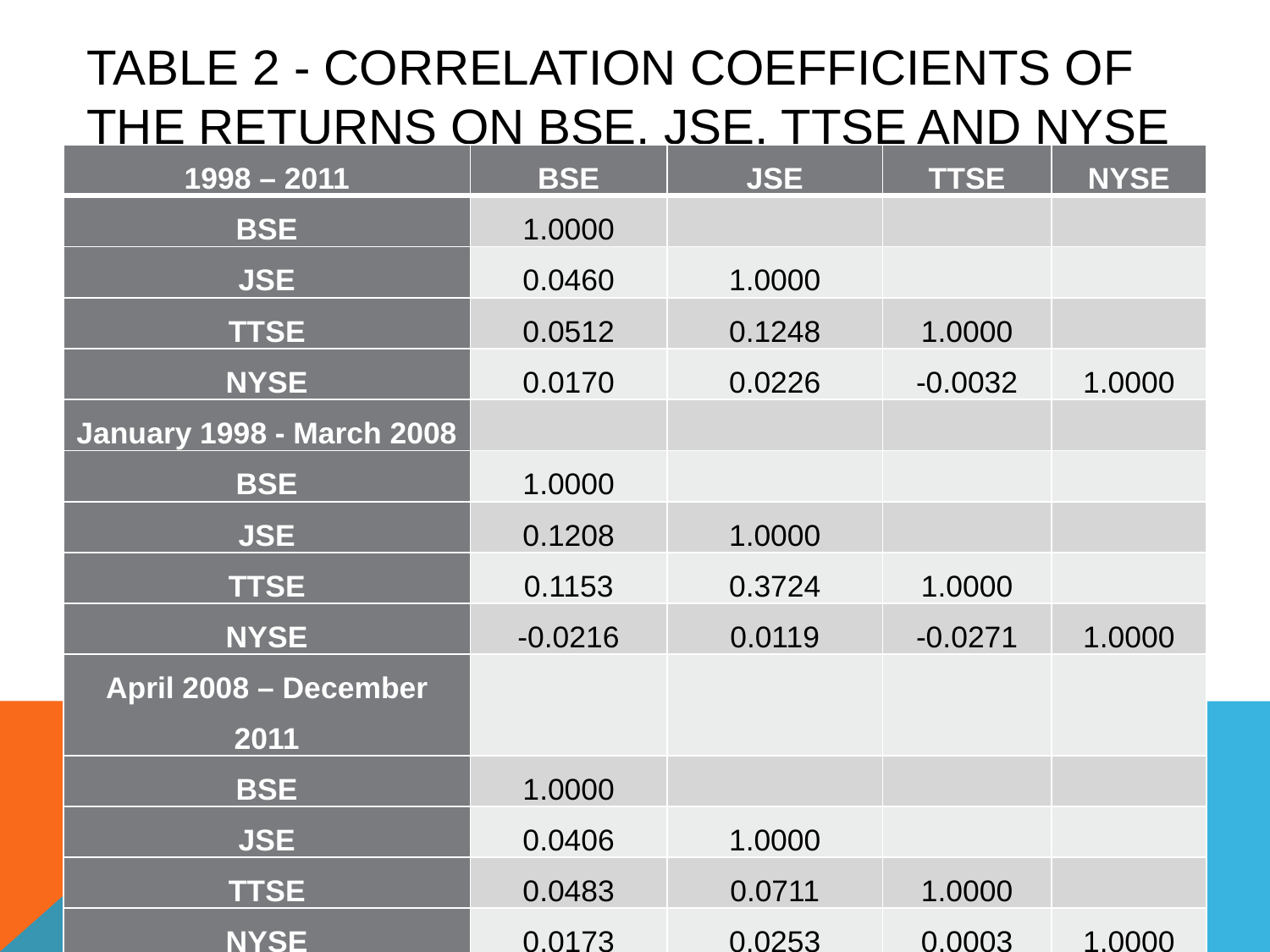

# Table 2 - Correlation Coefficients of the returns on BSE, JSE, TTSE and NYSE
| 1998 – 2011 | BSE | JSE | TTSE | NYSE |
| --- | --- | --- | --- | --- |
| BSE | 1.0000 |  |  |  |
| JSE | 0.0460 | 1.0000 |  |  |
| TTSE | 0.0512 | 0.1248 | 1.0000 |  |
| NYSE | 0.0170 | 0.0226 | -0.0032 | 1.0000 |
| January 1998 - March 2008 |  |  |  |  |
| BSE | 1.0000 |  |  |  |
| JSE | 0.1208 | 1.0000 |  |  |
| TTSE | 0.1153 | 0.3724 | 1.0000 |  |
| NYSE | -0.0216 | 0.0119 | -0.0271 | 1.0000 |
| April 2008 – December 2011 |  |  |  |  |
| BSE | 1.0000 |  |  |  |
| JSE | 0.0406 | 1.0000 |  |  |
| TTSE | 0.0483 | 0.0711 | 1.0000 |  |
| NYSE | 0.0173 | 0.0253 | 0.0003 | 1.0000 |